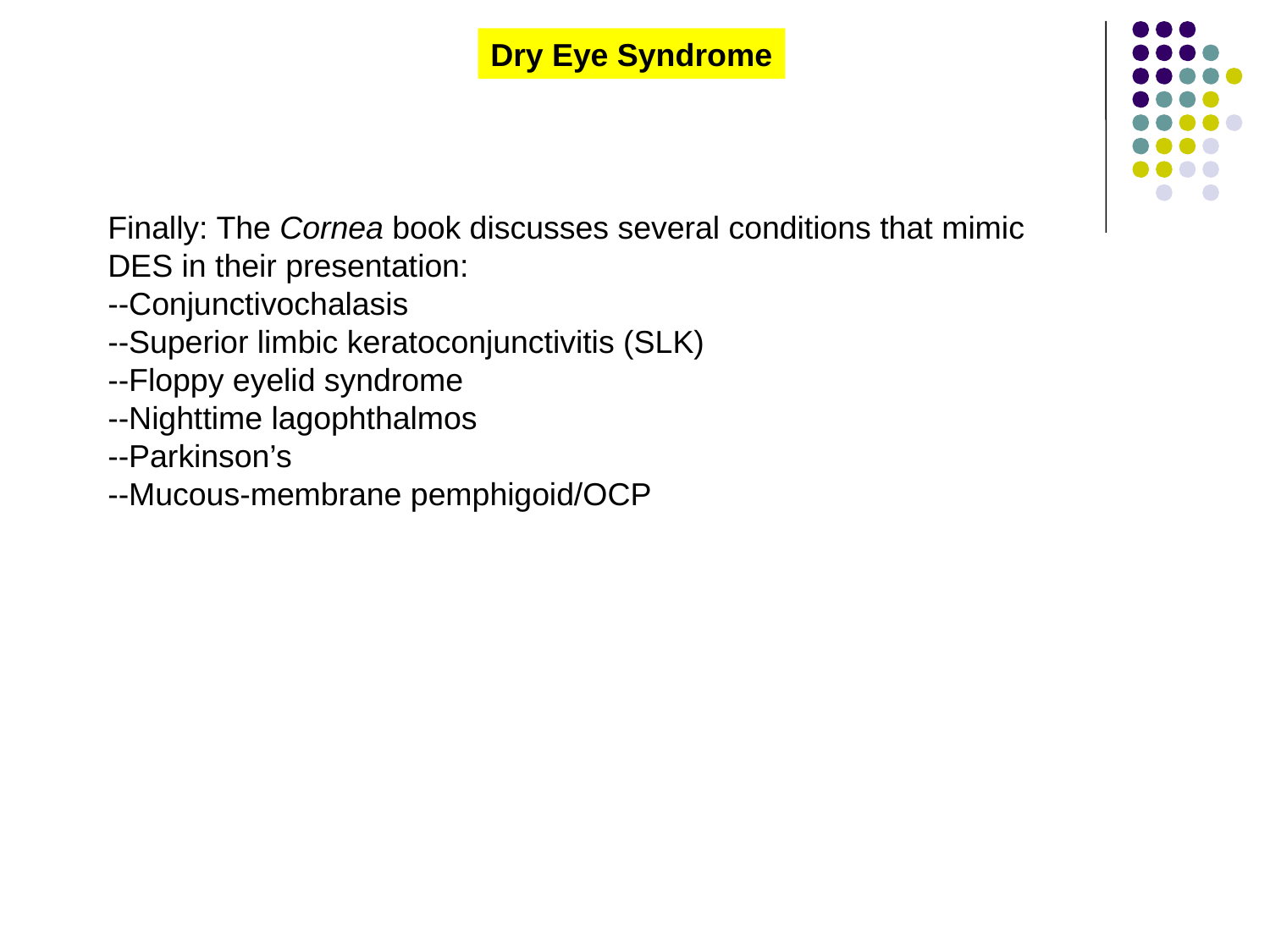

Dry Eye Syndrome
Finally: The Cornea book discusses several conditions that mimic DES in their presentation:
--Conjunctivochalasis
--Superior limbic keratoconjunctivitis (SLK)
--Floppy eyelid syndrome
--Nighttime lagophthalmos
--Parkinson’s
--Mucous-membrane pemphigoid/OCP